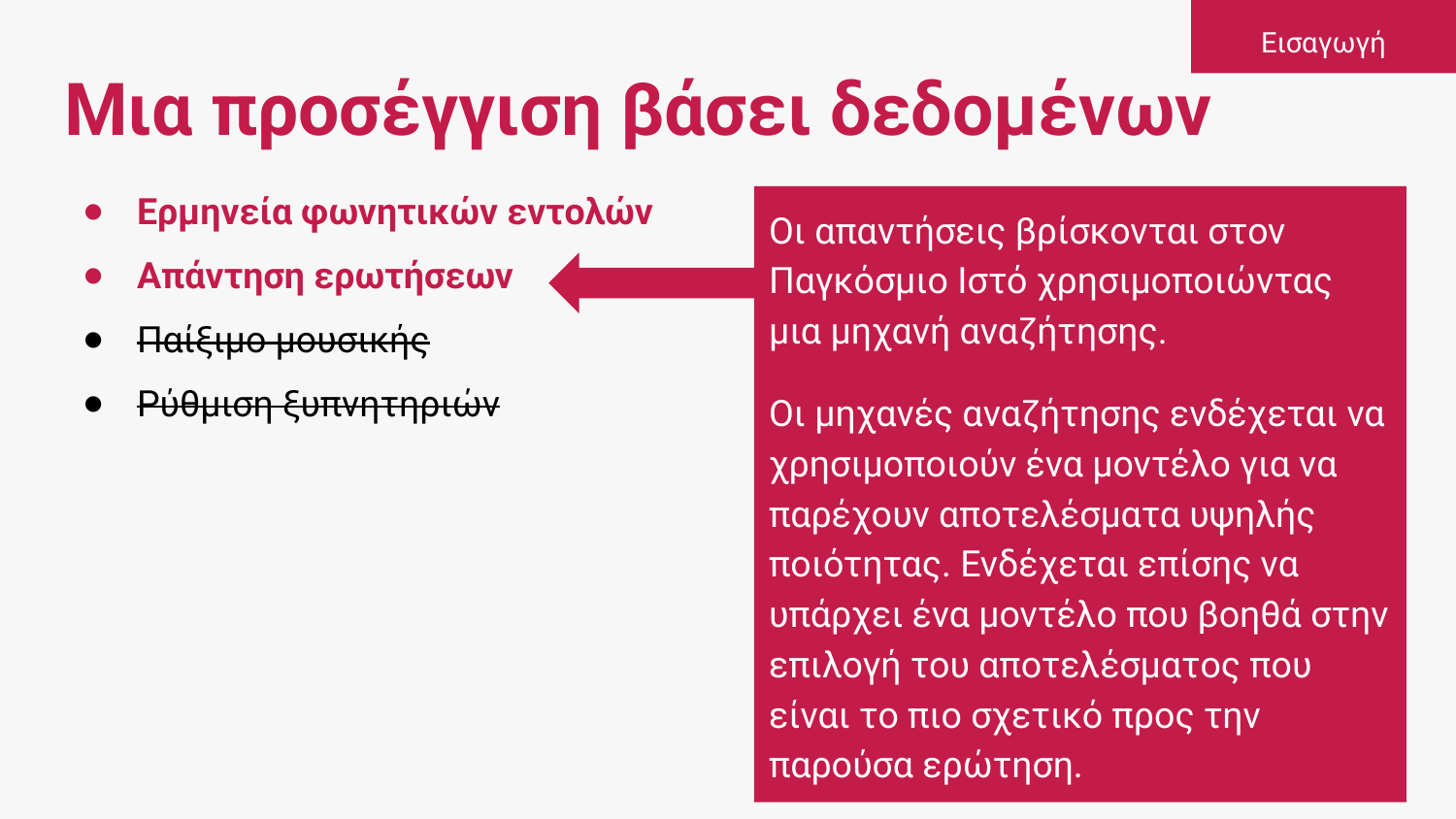

Εισαγωγή
# Μια προσέγγιση βάσει δεδομένων
Ερμηνεία φωνητικών εντολών
Απάντηση ερωτήσεων
Παίξιμο μουσικής
Ρύθµιση ξυπνητηριών
Οι απαντήσεις βρίσκονται στον Παγκόσμιο Ιστό χρησιμοποιώντας μια μηχανή αναζήτησης.
Οι μηχανές αναζήτησης ενδέχεται να χρησιμοποιούν ένα μοντέλο για να παρέχουν αποτελέσματα υψηλής ποιότητας. Ενδέχεται επίσης να υπάρχει ένα μοντέλο που βοηθά στην επιλογή του αποτελέσματος που είναι το πιο σχετικό προς την παρούσα ερώτηση.